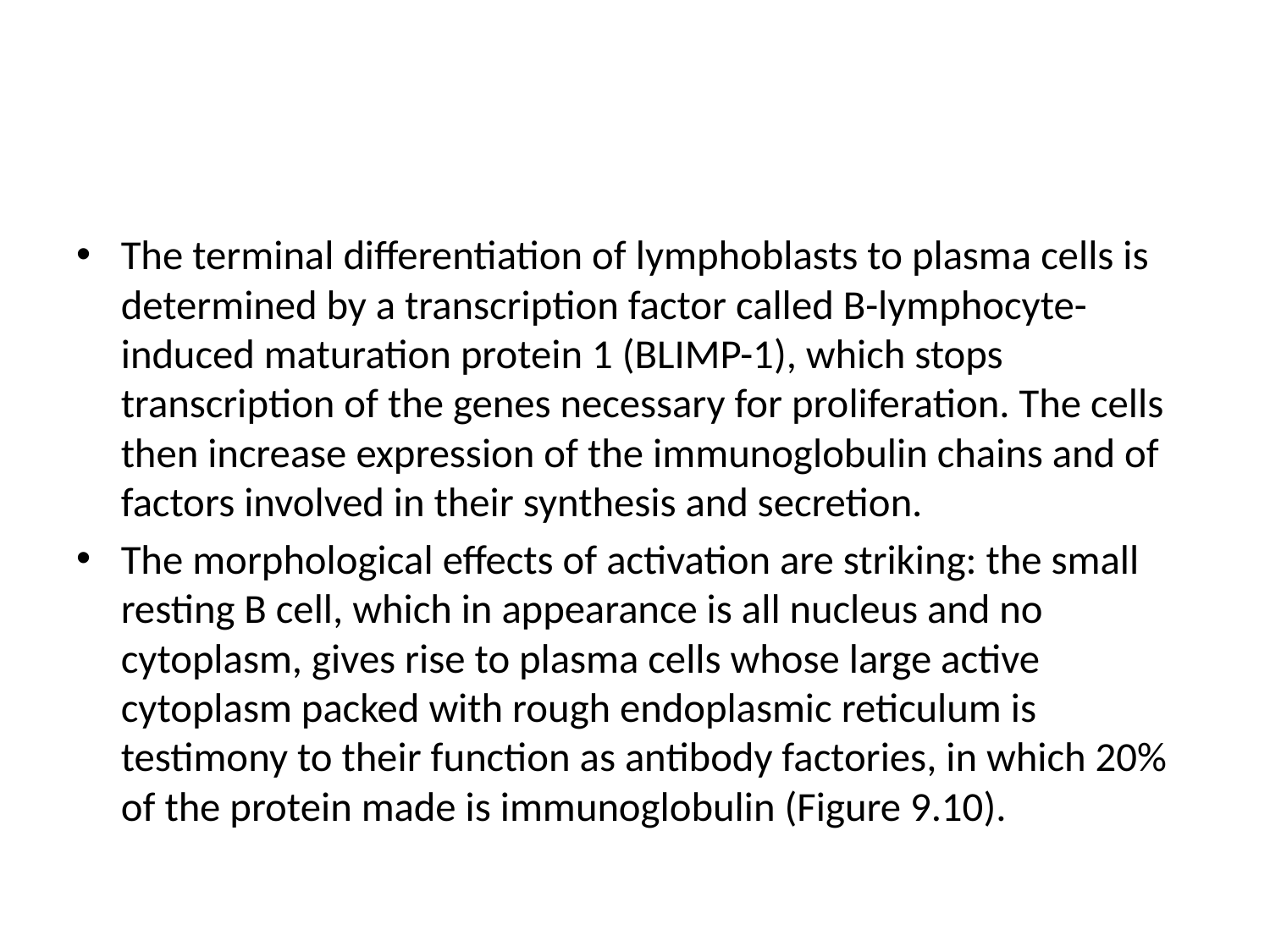

#
The terminal differentiation of lymphoblasts to plasma cells is determined by a transcription factor called B-lymphocyte-induced maturation protein 1 (BLIMP-1), which stops transcription of the genes necessary for proliferation. The cells then increase expression of the immunoglobulin chains and of factors involved in their synthesis and secretion.
The morphological effects of activation are striking: the small resting B cell, which in appearance is all nucleus and no cytoplasm, gives rise to plasma cells whose large active cytoplasm packed with rough endoplasmic reticulum is testimony to their function as antibody factories, in which 20% of the protein made is immunoglobulin (Figure 9.10).